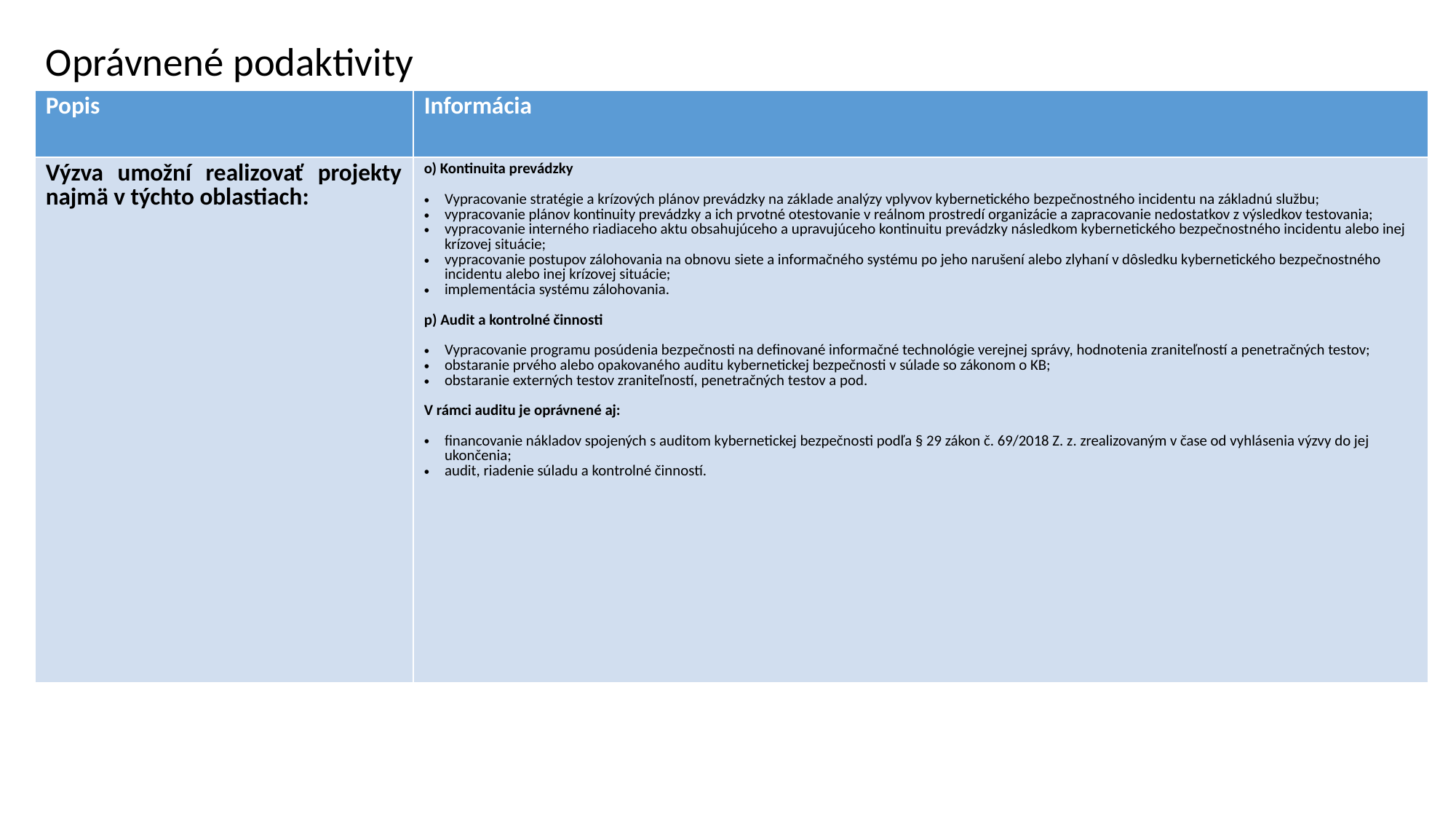

# Oprávnené podaktivity
| Popis | Informácia |
| --- | --- |
| Výzva umožní realizovať projekty najmä v týchto oblastiach: | o) Kontinuita prevádzky Vypracovanie stratégie a krízových plánov prevádzky na základe analýzy vplyvov kybernetického bezpečnostného incidentu na základnú službu; vypracovanie plánov kontinuity prevádzky a ich prvotné otestovanie v reálnom prostredí organizácie a zapracovanie nedostatkov z výsledkov testovania; vypracovanie interného riadiaceho aktu obsahujúceho a upravujúceho kontinuitu prevádzky následkom kybernetického bezpečnostného incidentu alebo inej krízovej situácie; vypracovanie postupov zálohovania na obnovu siete a informačného systému po jeho narušení alebo zlyhaní v dôsledku kybernetického bezpečnostného incidentu alebo inej krízovej situácie; implementácia systému zálohovania. p) Audit a kontrolné činnosti Vypracovanie programu posúdenia bezpečnosti na definované informačné technológie verejnej správy, hodnotenia zraniteľností a penetračných testov; obstaranie prvého alebo opakovaného auditu kybernetickej bezpečnosti v súlade so zákonom o KB; obstaranie externých testov zraniteľností, penetračných testov a pod. V rámci auditu je oprávnené aj: financovanie nákladov spojených s auditom kybernetickej bezpečnosti podľa § 29 zákon č. 69/2018 Z. z. zrealizovaným v čase od vyhlásenia výzvy do jej ukončenia; audit, riadenie súladu a kontrolné činností. |